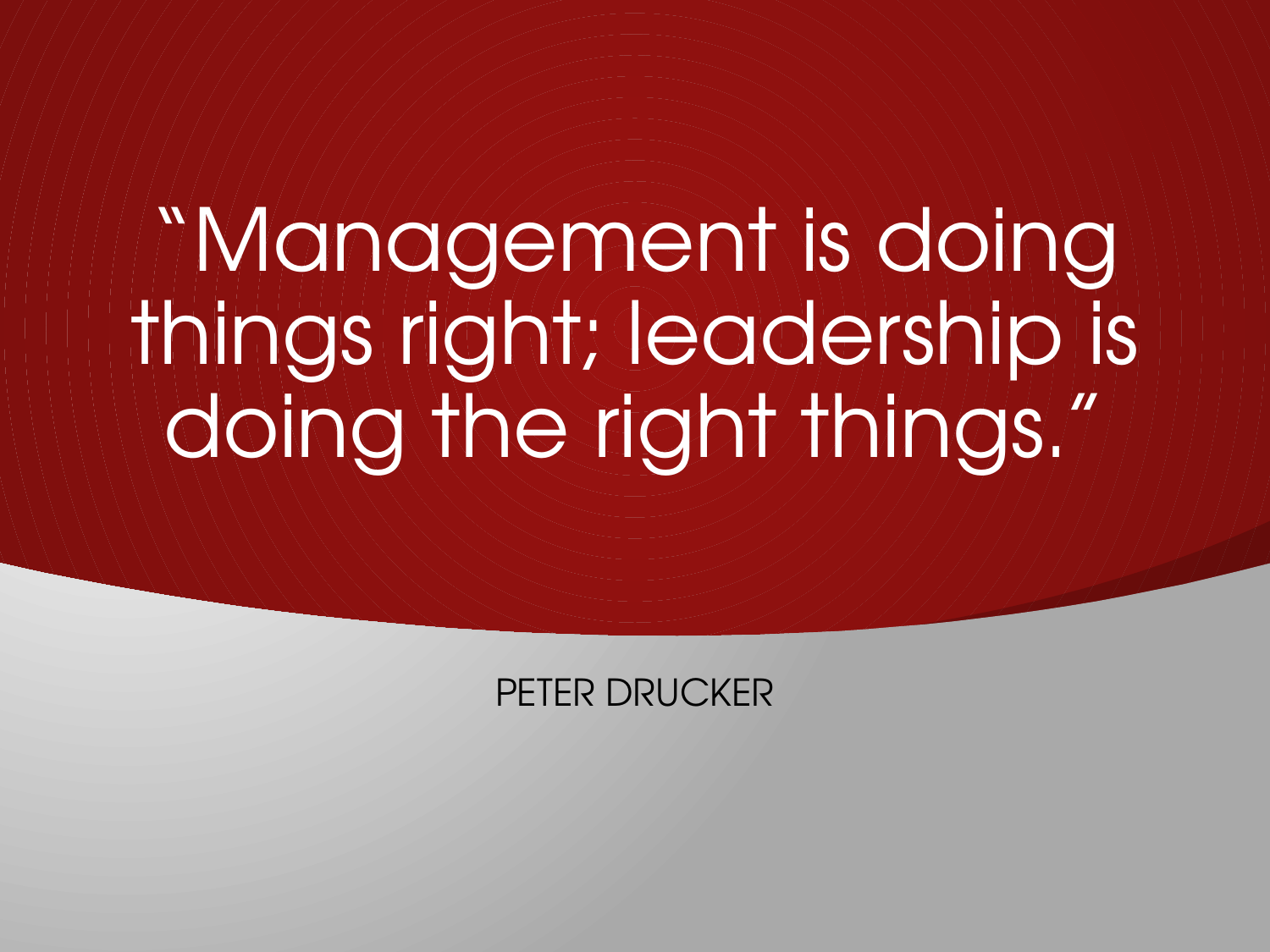

# “Management is doing things right; leadership is doing the right things.”

Peter Drucker